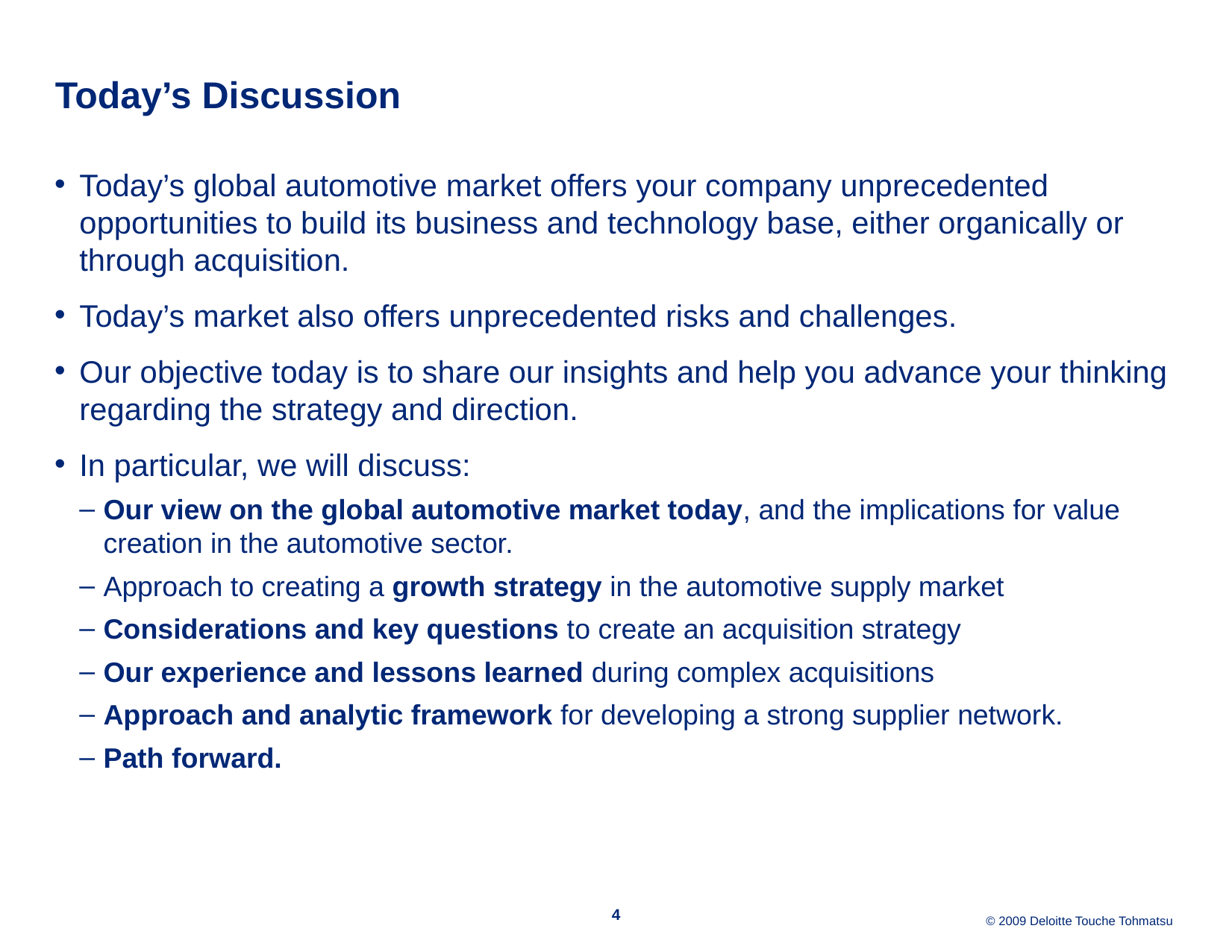

# Today’s Discussion
Today’s global automotive market offers your company unprecedented opportunities to build its business and technology base, either organically or through acquisition.
Today’s market also offers unprecedented risks and challenges.
Our objective today is to share our insights and help you advance your thinking regarding the strategy and direction.
In particular, we will discuss:
Our view on the global automotive market today, and the implications for value creation in the automotive sector.
Approach to creating a growth strategy in the automotive supply market
Considerations and key questions to create an acquisition strategy
Our experience and lessons learned during complex acquisitions
Approach and analytic framework for developing a strong supplier network.
Path forward.
4